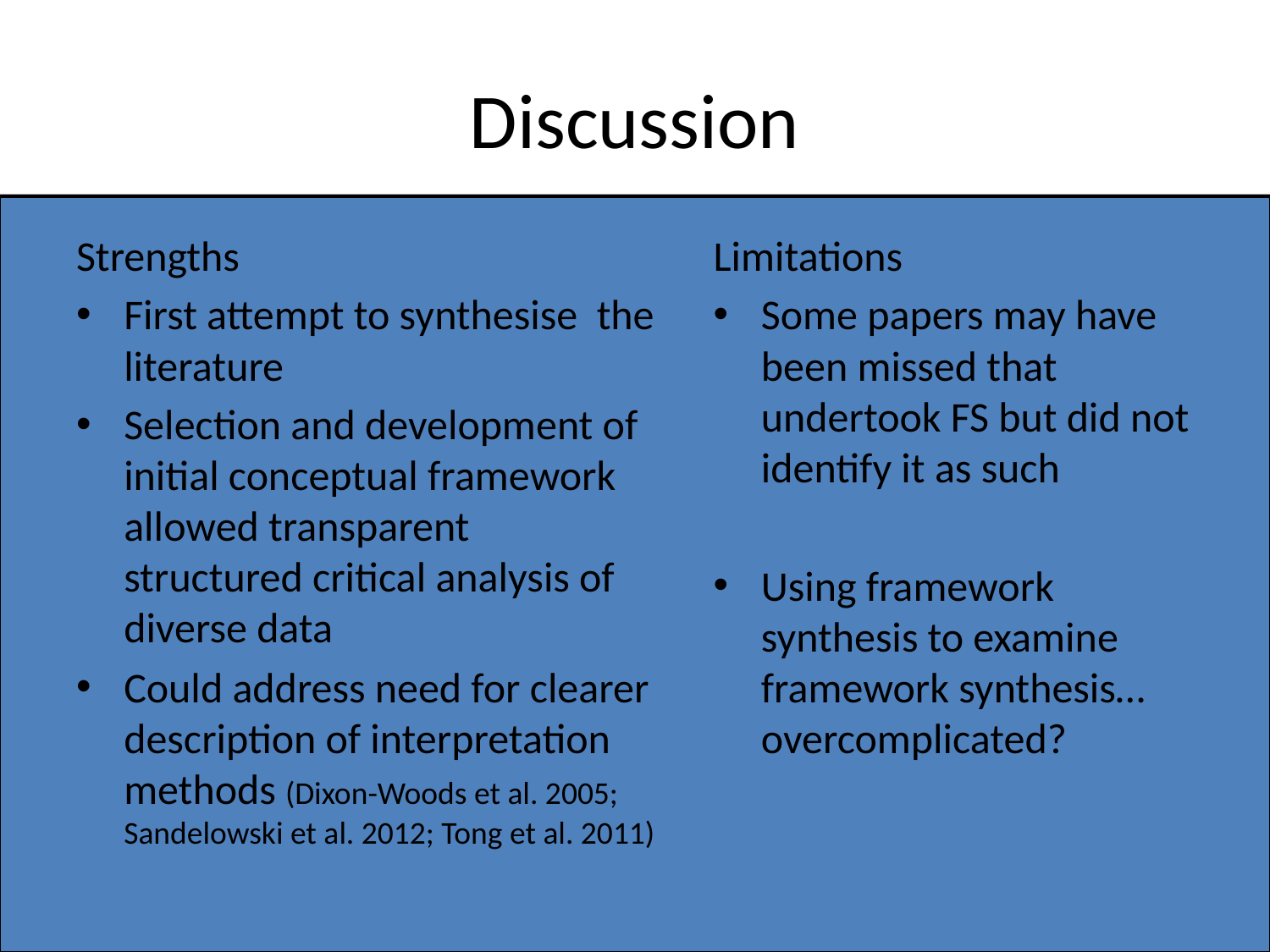

# Discussion
Strengths
First attempt to synthesise  the literature
Selection and development of initial conceptual framework allowed transparent structured critical analysis of diverse data
Could address need for clearer description of interpretation methods (Dixon-Woods et al. 2005; Sandelowski et al. 2012; Tong et al. 2011)

Limitations
Some papers may have been missed that undertook FS but did not identify it as such

Using framework synthesis to examine framework synthesis…overcomplicated?